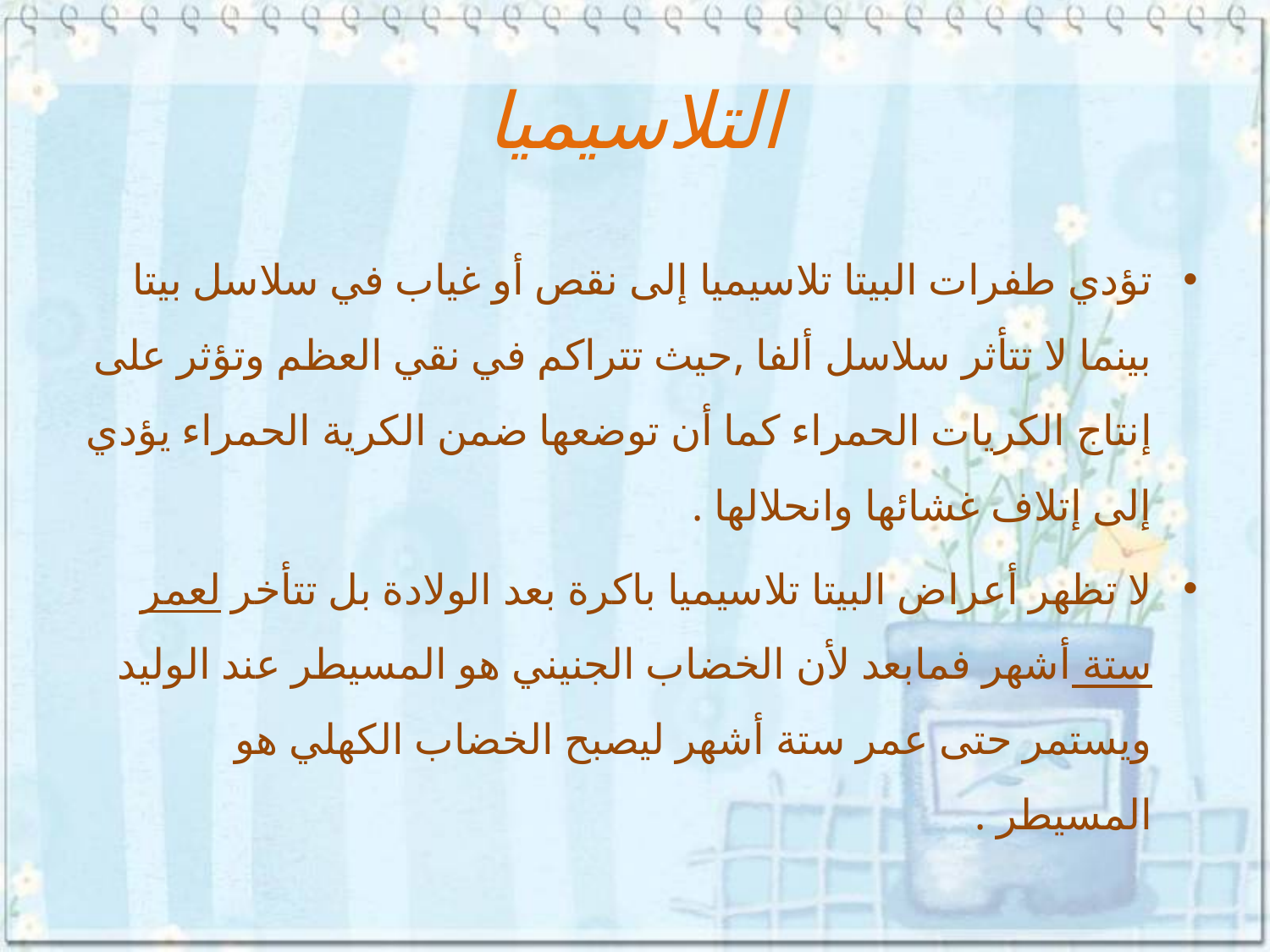

# التلاسيميا
تؤدي طفرات البيتا تلاسيميا إلى نقص أو غياب في سلاسل بيتا بينما لا تتأثر سلاسل ألفا ,حيث تتراكم في نقي العظم وتؤثر على إنتاج الكريات الحمراء كما أن توضعها ضمن الكرية الحمراء يؤدي إلى إتلاف غشائها وانحلالها .
لا تظهر أعراض البيتا تلاسيميا باكرة بعد الولادة بل تتأخر لعمر ستة أشهر فمابعد لأن الخضاب الجنيني هو المسيطر عند الوليد  ويستمر حتى عمر ستة أشهر ليصبح الخضاب الكهلي هو المسيطر .